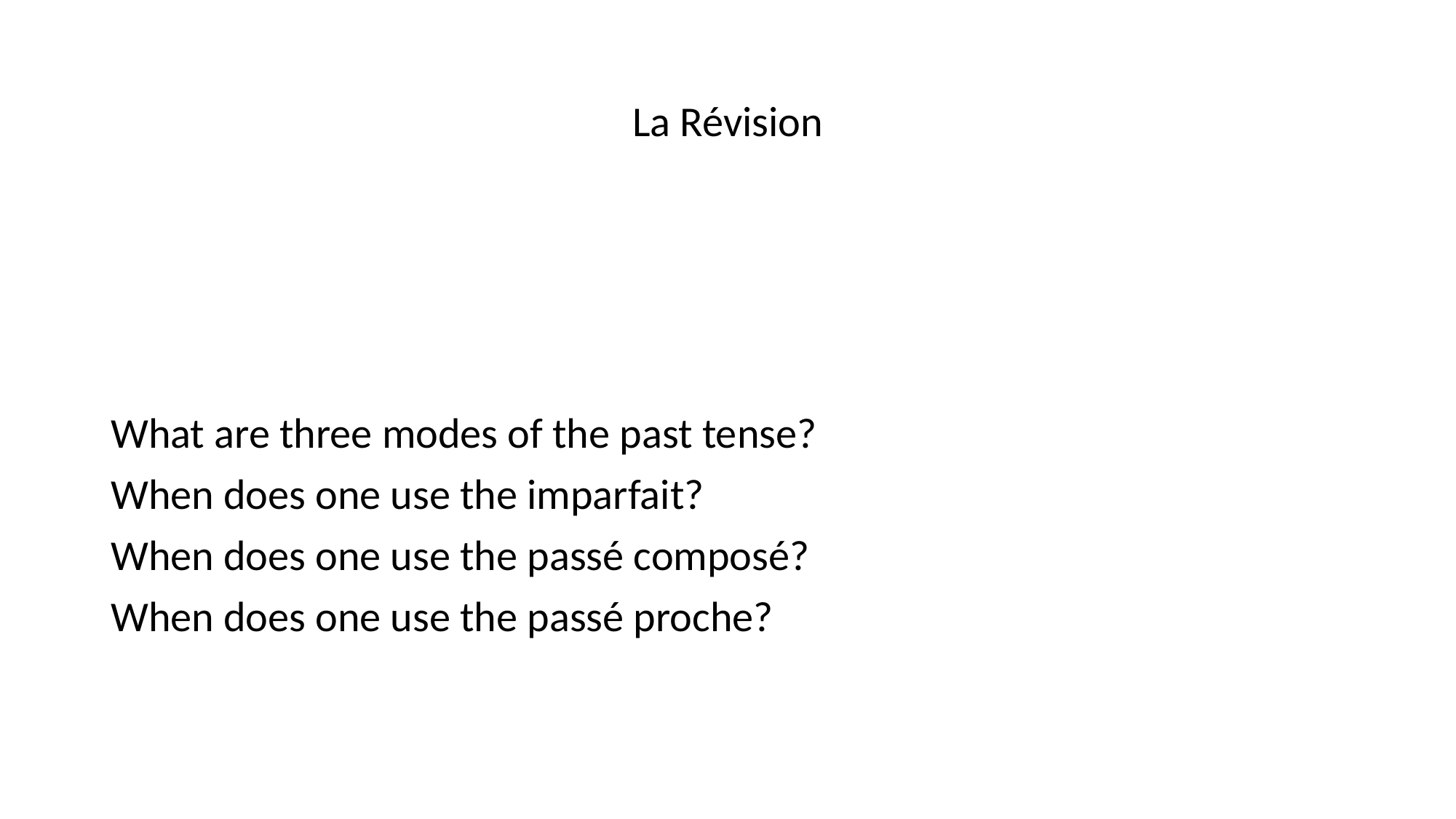

# La Révision

What are three modes of the past tense?
When does one use the imparfait?
When does one use the passé composé?
When does one use the passé proche?